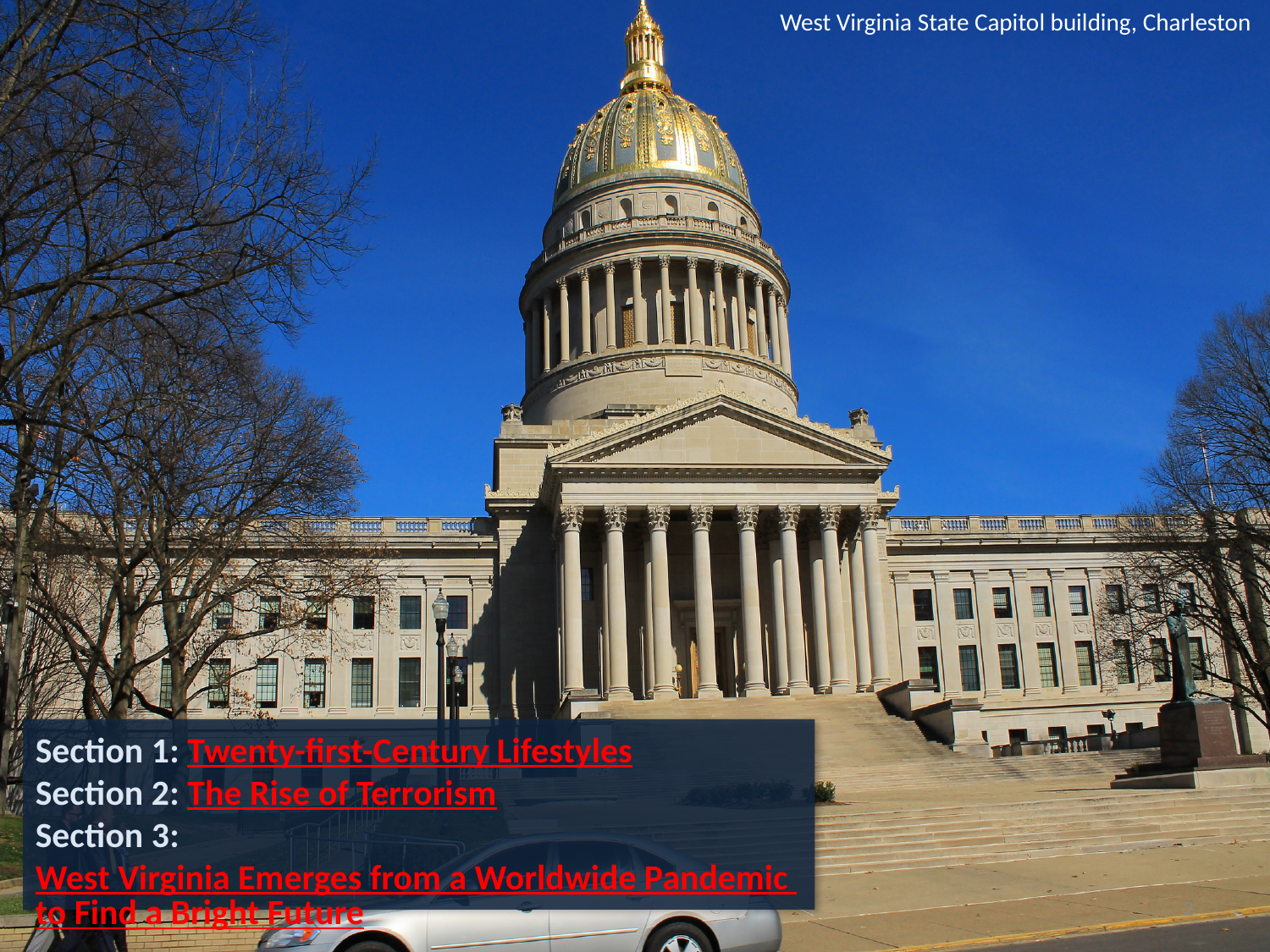

West Virginia State Capitol building, Charleston

Section 1: Twenty-first-Century Lifestyles
Section 2: The Rise of Terrorism
Section 3: West Virginia Emerges from a Worldwide Pandemic to Find a Bright Future
2